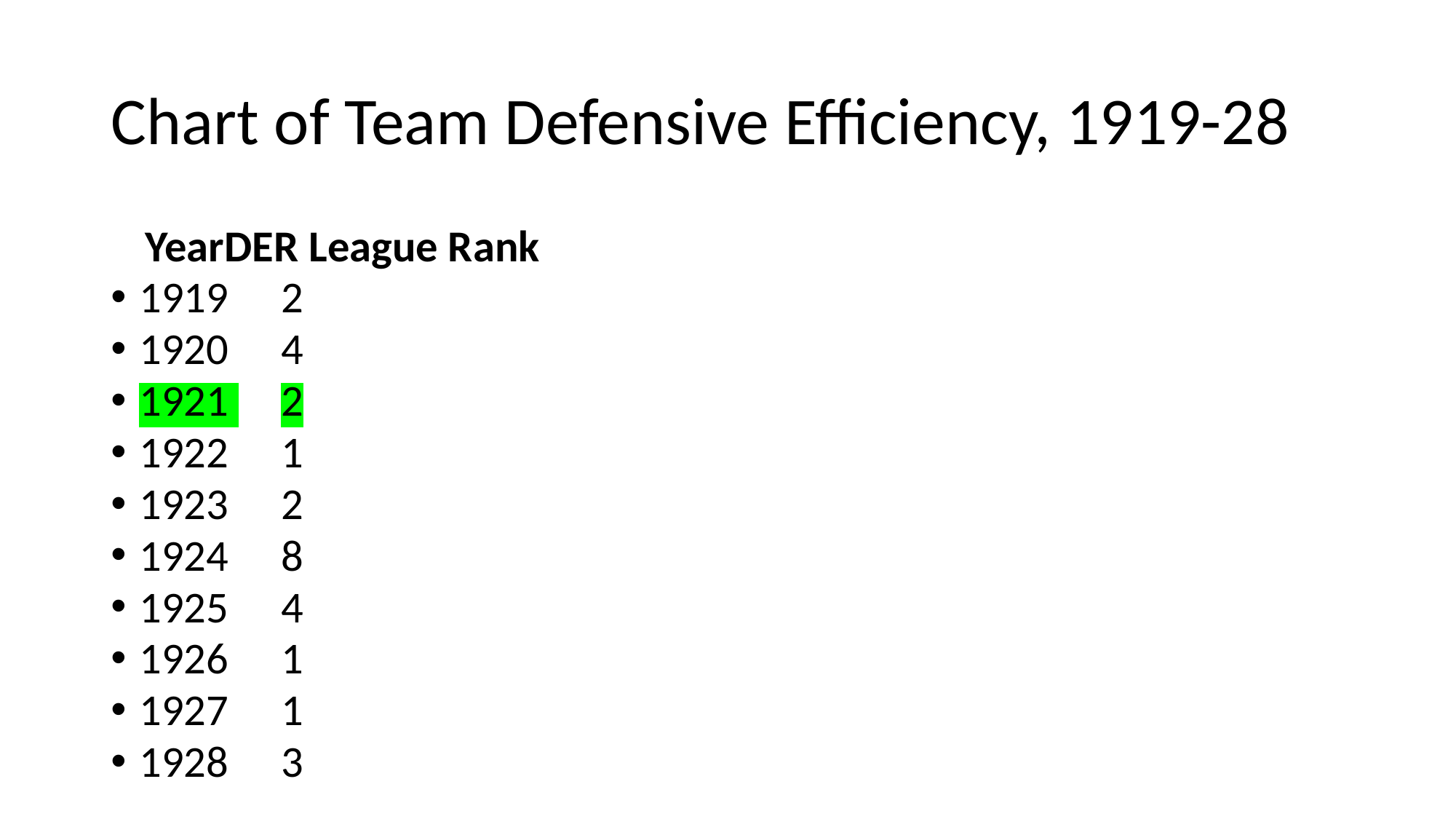

# Chart of Team Defensive Efficiency, 1919-28
    Year		DER League Rank
1919		2
1920 		4
1921 		2
1922 		1
1923 		2
1924 		8
1925 		4
1926 		1
1927 		1
1928 		3